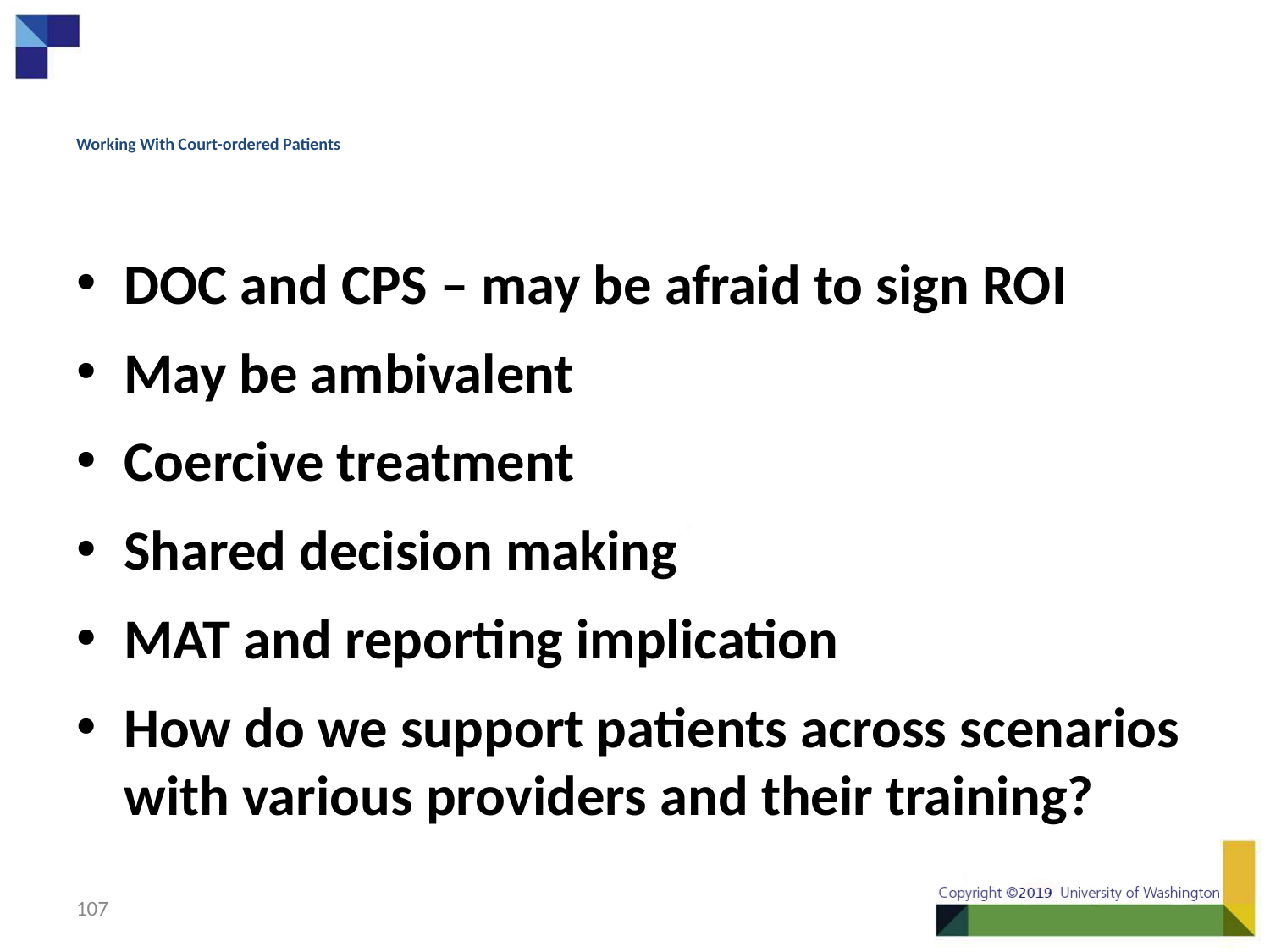

# Working With Court-ordered Patients
DOC and CPS – may be afraid to sign ROI
May be ambivalent
Coercive treatment
Shared decision making
MAT and reporting implication
How do we support patients across scenarios with various providers and their training?

107